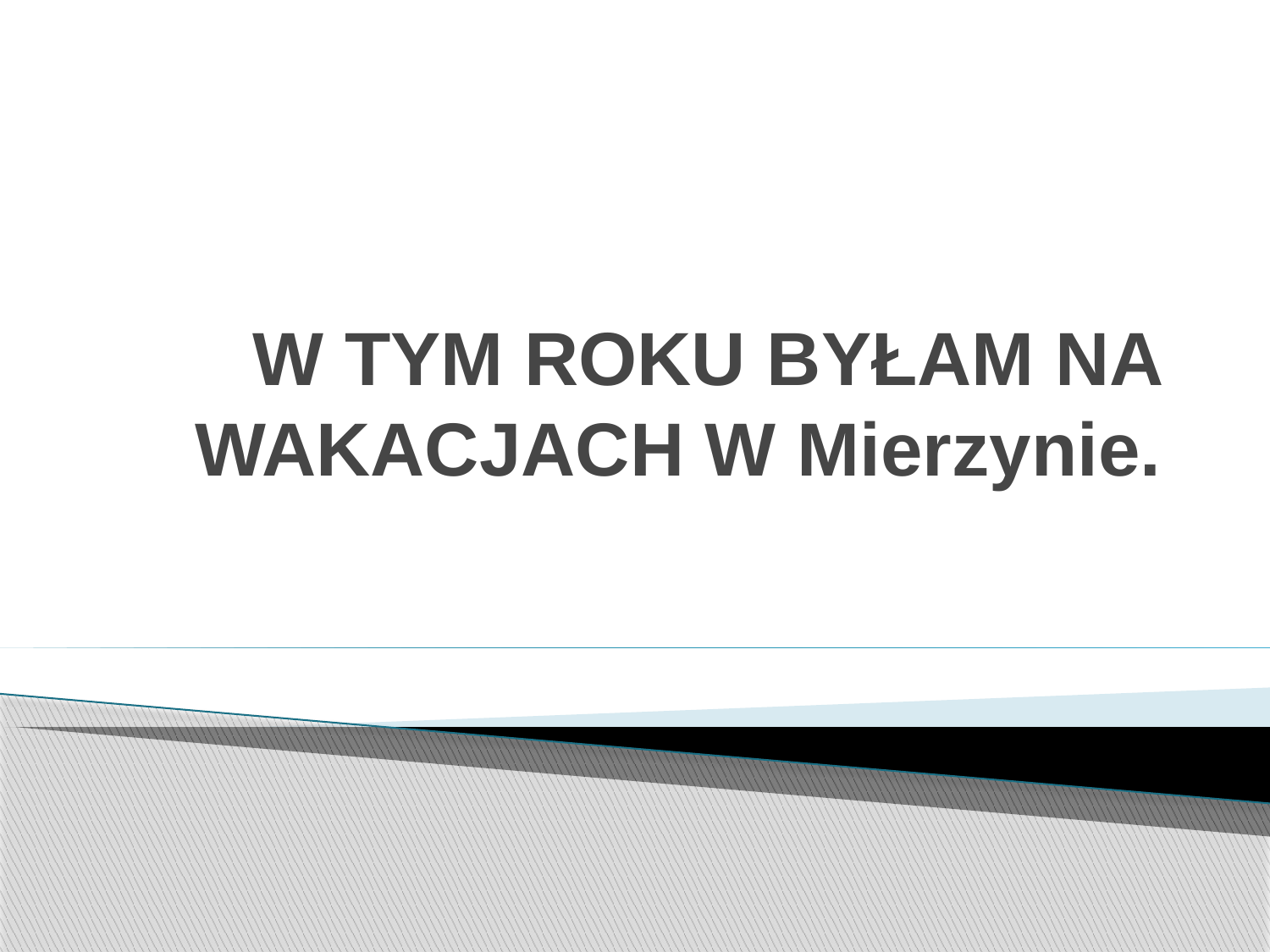

# W TYM ROKU BYŁAM NA WAKACJACH W Mierzynie.